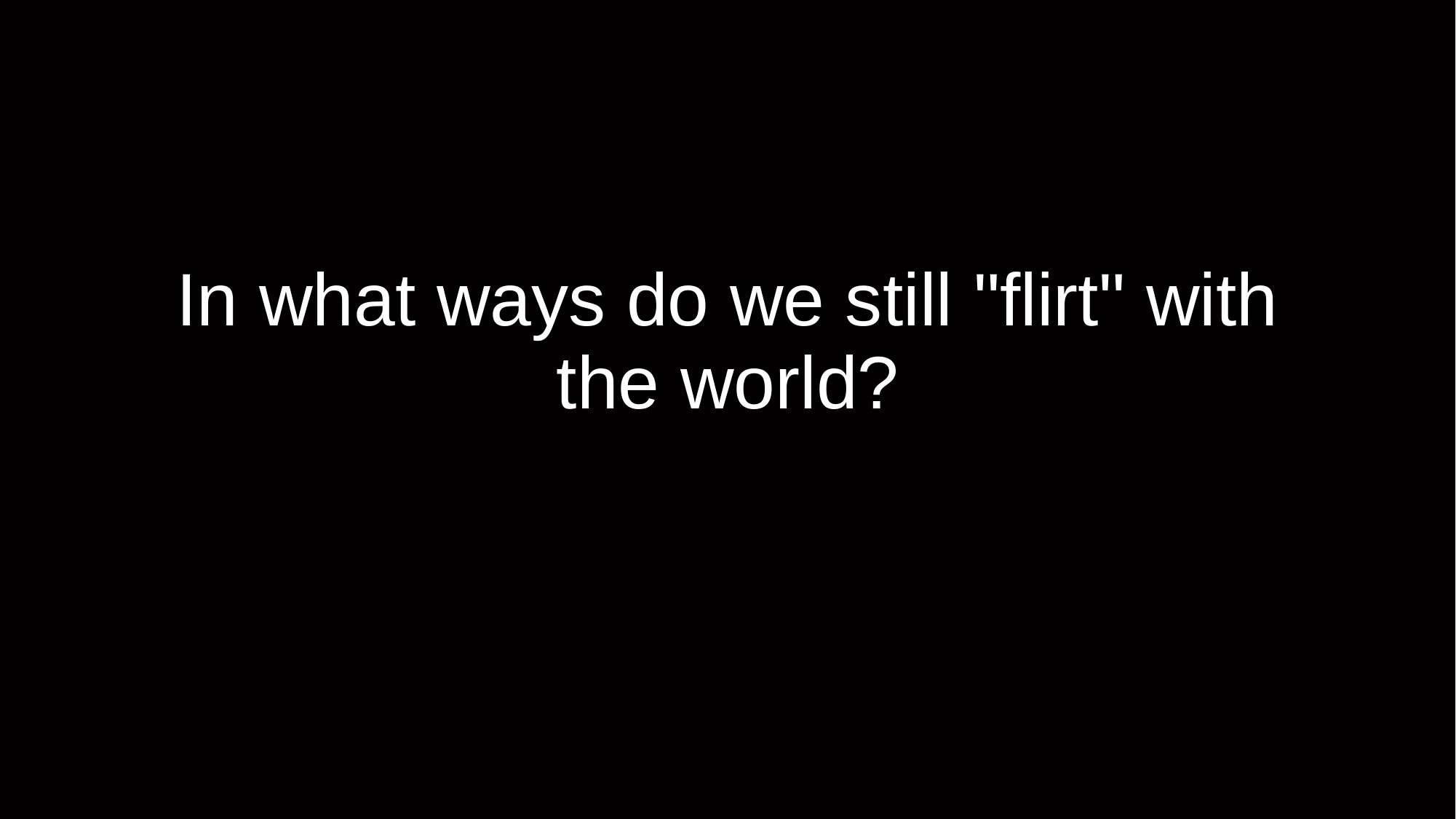

# In what ways do we still "flirt" with the world?